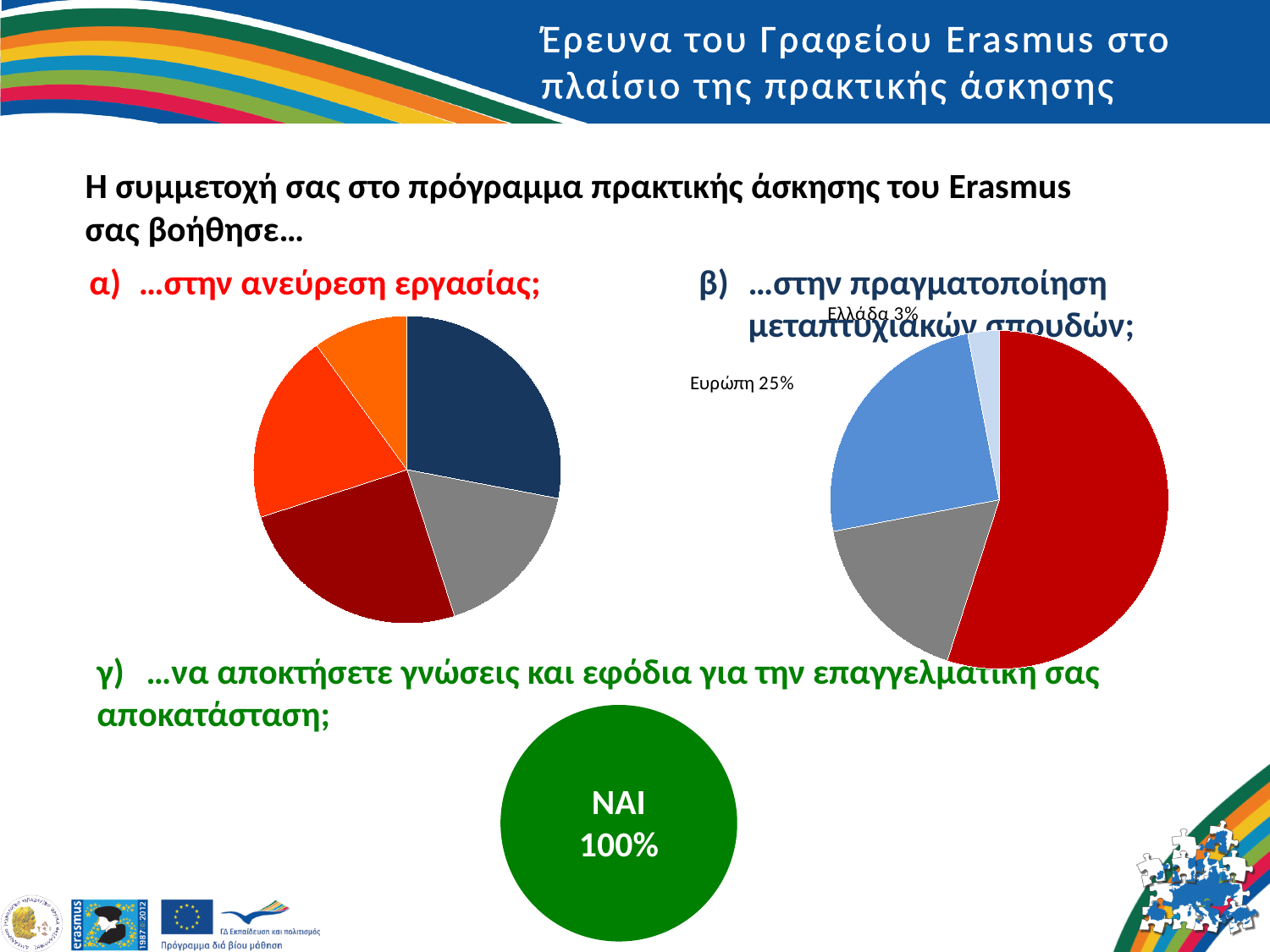

# Έρευνα του Γραφείου Erasmus στο πλαίσιο της πρακτικής άσκησης
Η συμμετοχή σας στο πρόγραμμα πρακτικής άσκησης του Erasmus σας βοήθησε…

α)	…στην ανεύρεση εργασίας;
β)	…στην πραγματοποίηση μεταπτυχιακών σπουδών;

[unsupported chart]

[unsupported chart]

γ)	…να αποκτήσετε γνώσεις και εφόδια για την επαγγελματική σας αποκατάσταση;

ΝΑΙ 100%